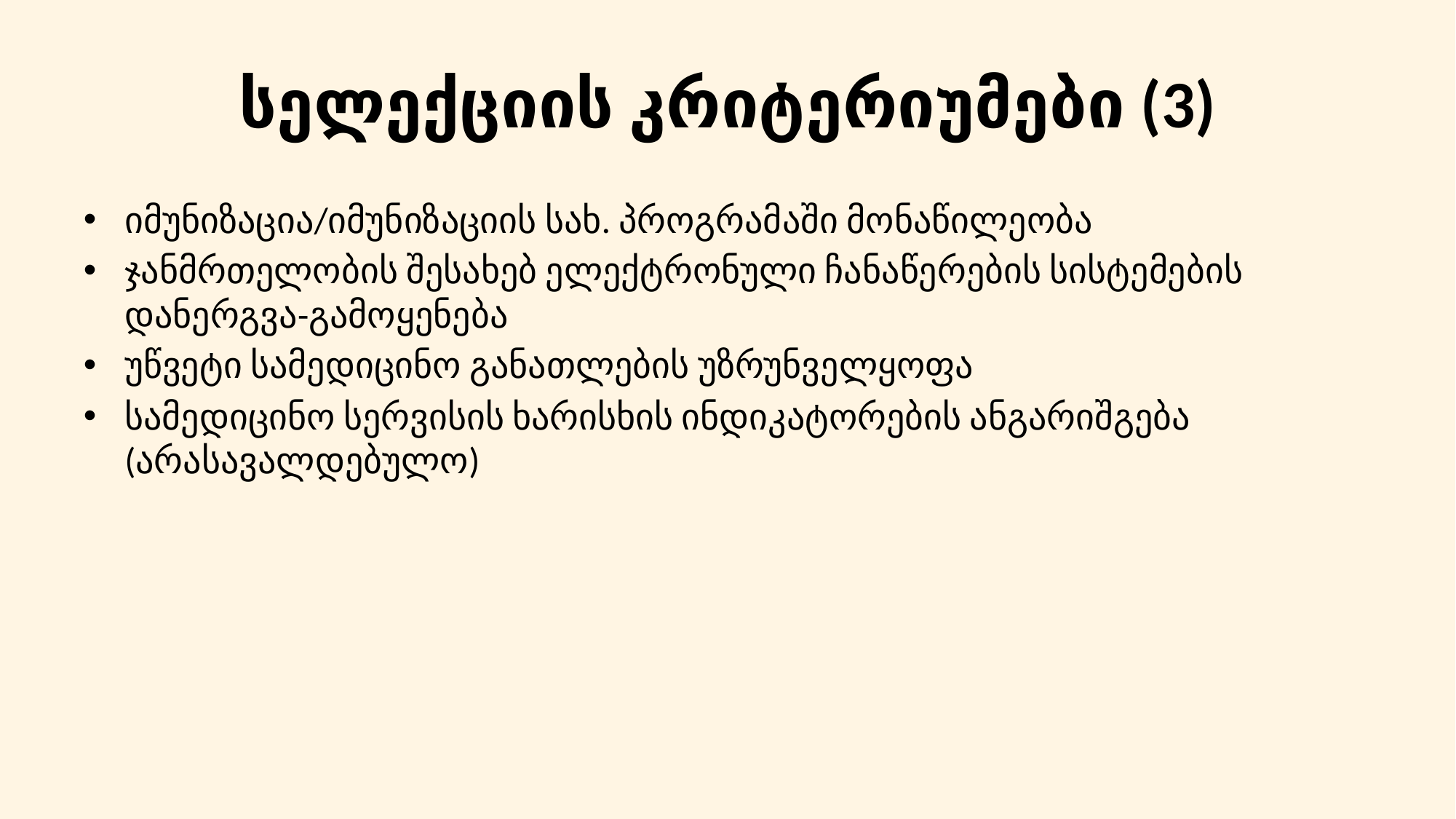

# სელექციის კრიტერიუმები (3)
იმუნიზაცია/იმუნიზაციის სახ. პროგრამაში მონაწილეობა
ჯანმრთელობის შესახებ ელექტრონული ჩანაწერების სისტემების დანერგვა-გამოყენება
უწვეტი სამედიცინო განათლების უზრუნველყოფა
სამედიცინო სერვისის ხარისხის ინდიკატორების ანგარიშგება (არასავალდებულო)